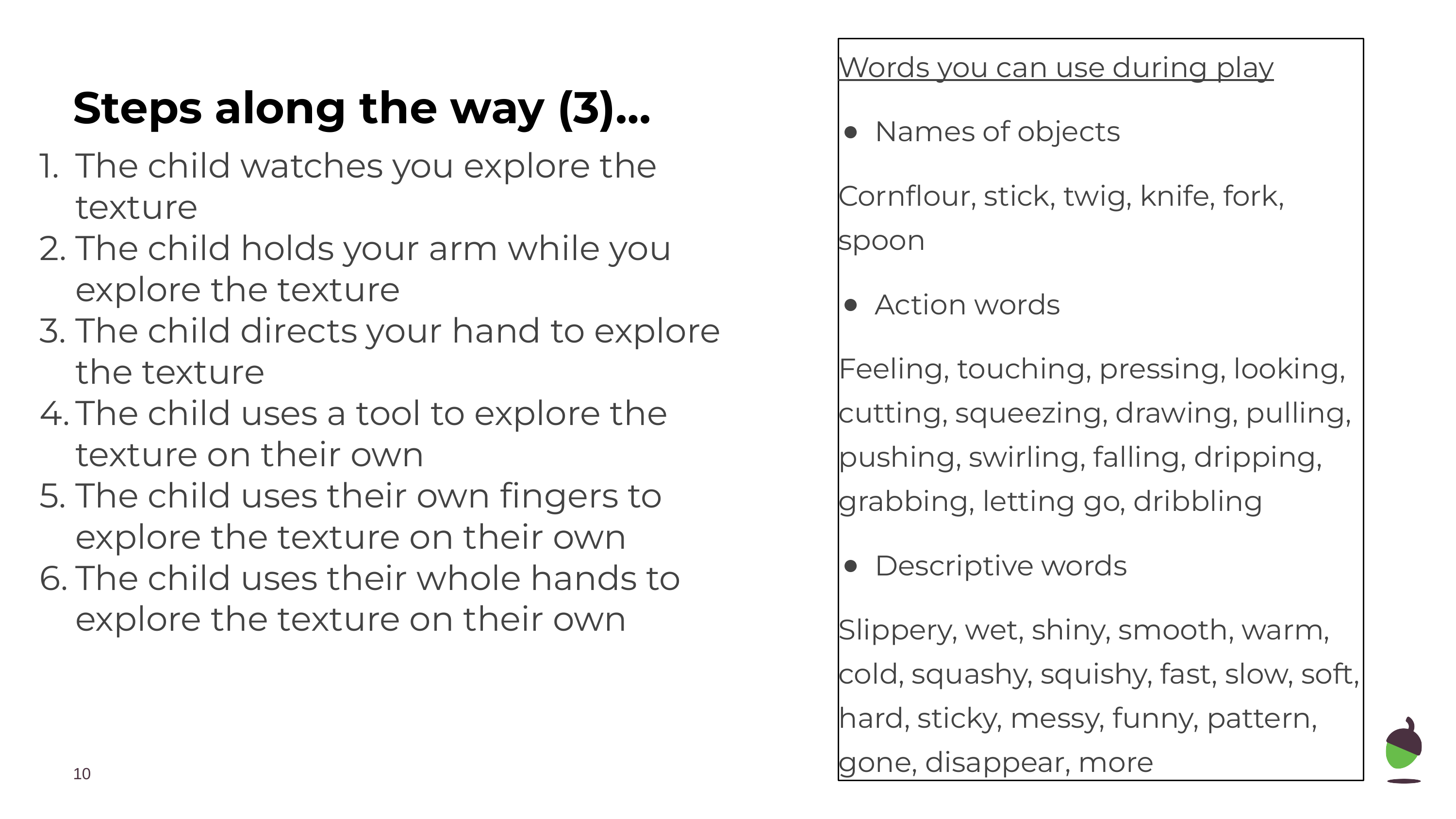

Words you can use during play
Names of objects
Cornflour, stick, twig, knife, fork, spoon
Action words
Feeling, touching, pressing, looking, cutting, squeezing, drawing, pulling, pushing, swirling, falling, dripping, grabbing, letting go, dribbling
Descriptive words
Slippery, wet, shiny, smooth, warm, cold, squashy, squishy, fast, slow, soft, hard, sticky, messy, funny, pattern, gone, disappear, more
# Steps along the way (3)…
The child watches you explore the texture
The child holds your arm while you explore the texture
The child directs your hand to explore the texture
The child uses a tool to explore the texture on their own
The child uses their own fingers to explore the texture on their own
The child uses their whole hands to explore the texture on their own

10